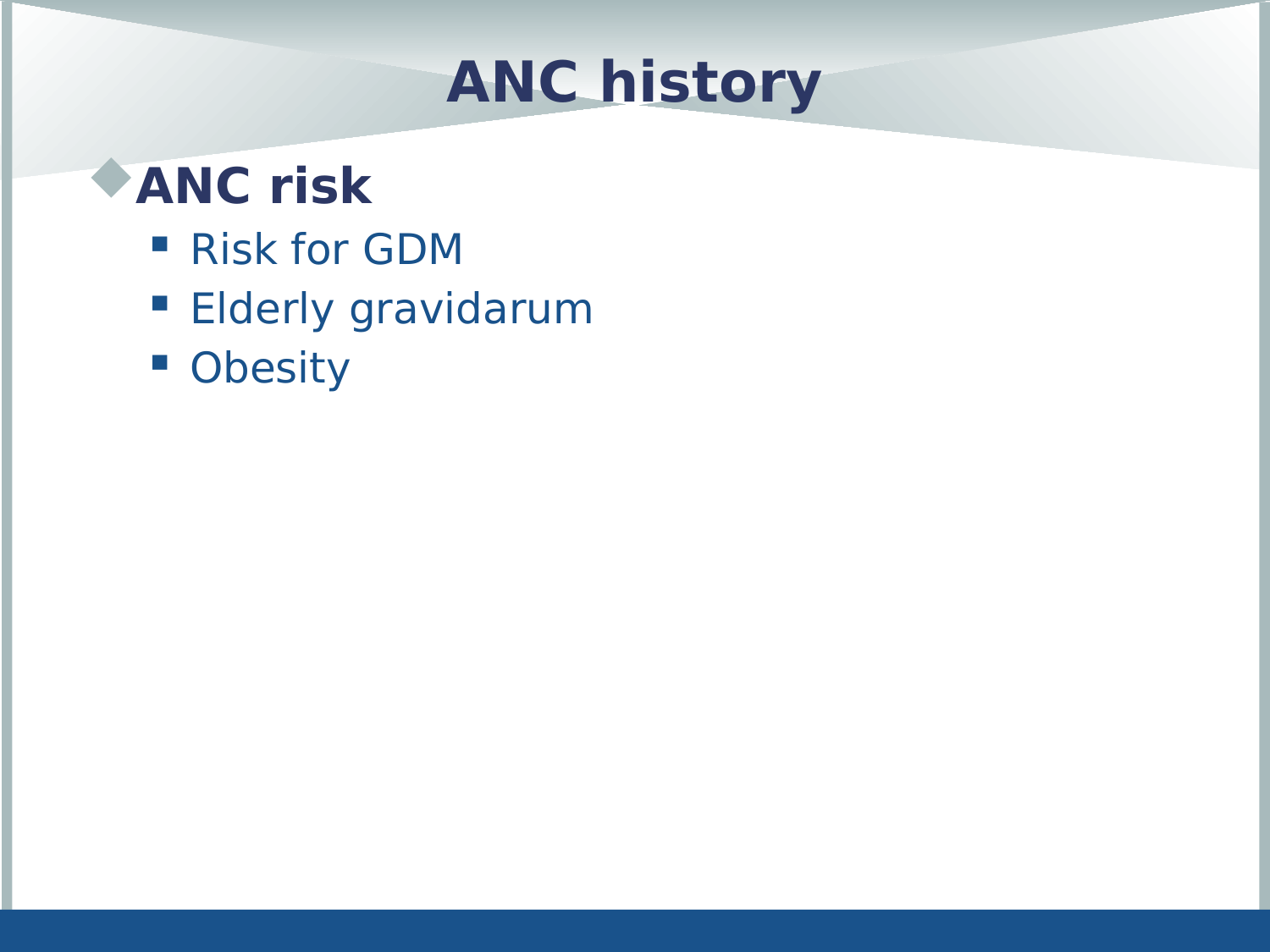

# ANC history
ANC risk
Risk for GDM
Elderly gravidarum
Obesity